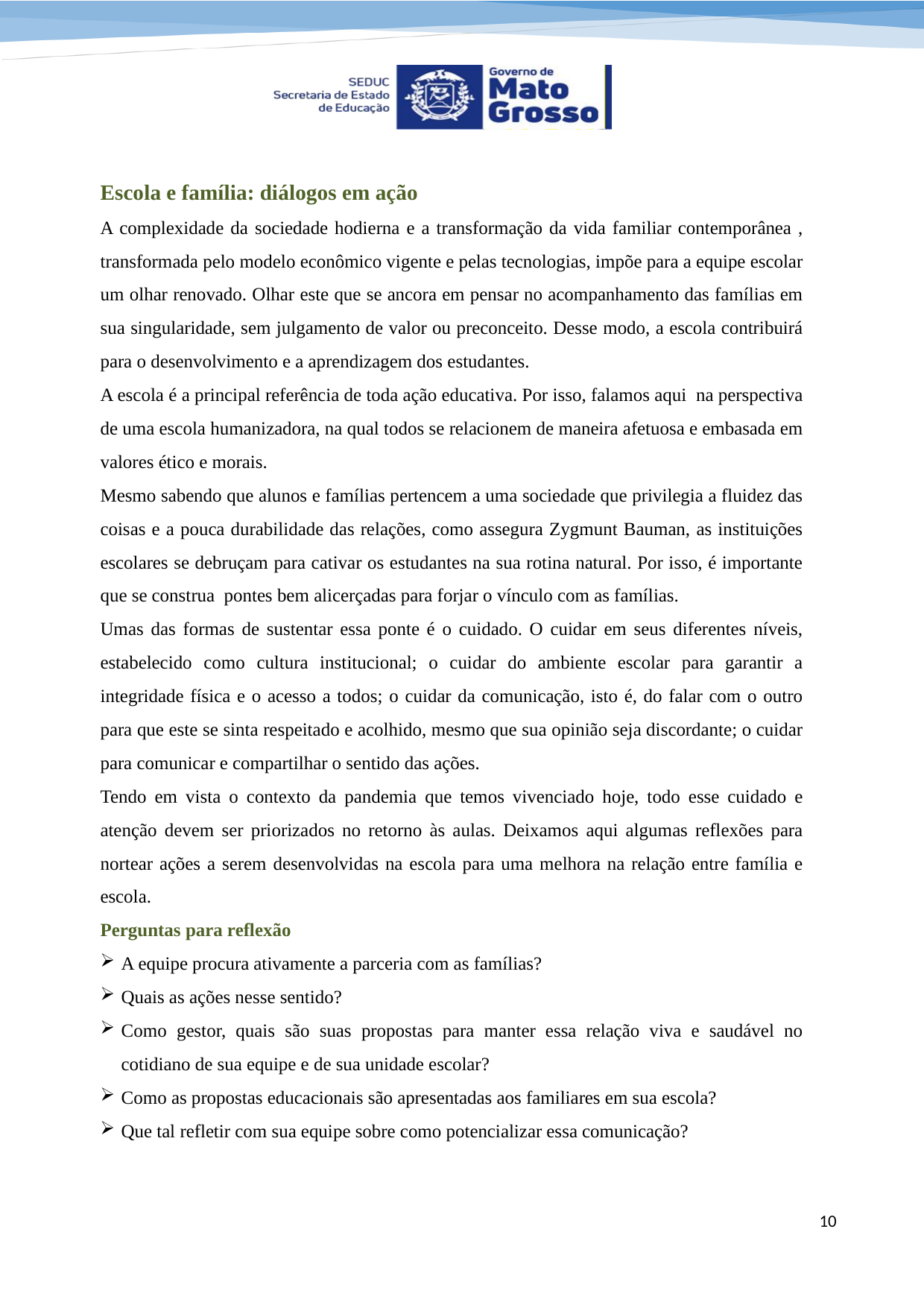

Escola e família: diálogos em ação
A complexidade da sociedade hodierna e a transformação da vida familiar contemporânea , transformada pelo modelo econômico vigente e pelas tecnologias, impõe para a equipe escolar um olhar renovado. Olhar este que se ancora em pensar no acompanhamento das famílias em sua singularidade, sem julgamento de valor ou preconceito. Desse modo, a escola contribuirá para o desenvolvimento e a aprendizagem dos estudantes.
A escola é a principal referência de toda ação educativa. Por isso, falamos aqui  na perspectiva de uma escola humanizadora, na qual todos se relacionem de maneira afetuosa e embasada em valores ético e morais.
Mesmo sabendo que alunos e famílias pertencem a uma sociedade que privilegia a fluidez das coisas e a pouca durabilidade das relações, como assegura Zygmunt Bauman, as instituições escolares se debruçam para cativar os estudantes na sua rotina natural. Por isso, é importante que se construa  pontes bem alicerçadas para forjar o vínculo com as famílias.
Umas das formas de sustentar essa ponte é o cuidado. O cuidar em seus diferentes níveis, estabelecido como cultura institucional; o cuidar do ambiente escolar para garantir a integridade física e o acesso a todos; o cuidar da comunicação, isto é, do falar com o outro para que este se sinta respeitado e acolhido, mesmo que sua opinião seja discordante; o cuidar para comunicar e compartilhar o sentido das ações.
Tendo em vista o contexto da pandemia que temos vivenciado hoje, todo esse cuidado e atenção devem ser priorizados no retorno às aulas. Deixamos aqui algumas reflexões para nortear ações a serem desenvolvidas na escola para uma melhora na relação entre família e escola.
Perguntas para reflexão
A equipe procura ativamente a parceria com as famílias?
Quais as ações nesse sentido?
Como gestor, quais são suas propostas para manter essa relação viva e saudável no cotidiano de sua equipe e de sua unidade escolar?
Como as propostas educacionais são apresentadas aos familiares em sua escola?
Que tal refletir com sua equipe sobre como potencializar essa comunicação?

10